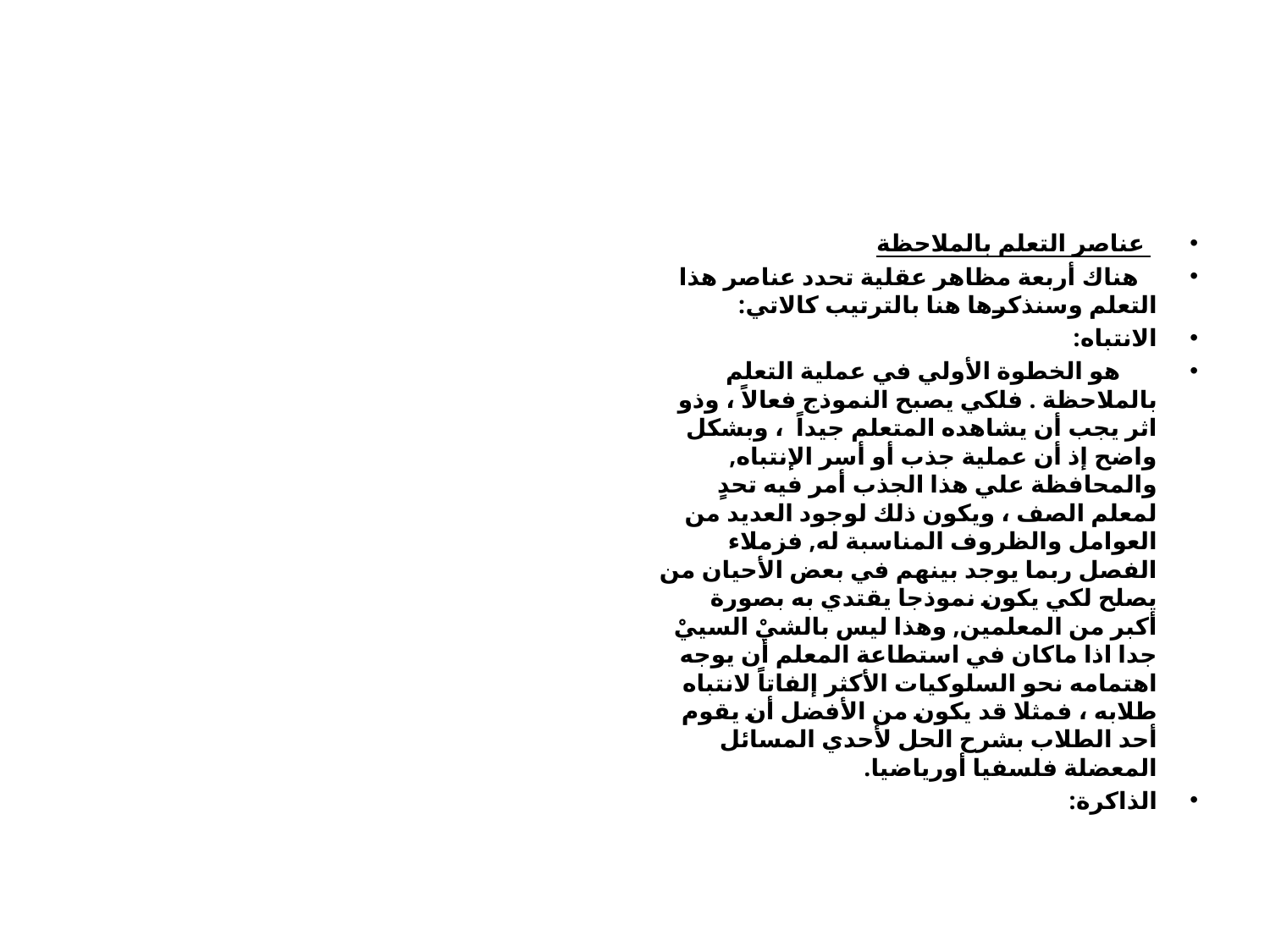

عناصر التعلم بالملاحظة
   هناك أربعة مظاهر عقلية تحدد عناصر هذا التعلم وسنذكرها هنا بالترتيب كالاتي:
الانتباه:
      هو الخطوة الأولي في عملية التعلم بالملاحظة . فلكي يصبح النموذج فعالاً ، وذو اثر يجب أن يشاهده المتعلم جيداً  ، وبشكل واضح إذ أن عملية جذب أو أسر الإنتباه, والمحافظة علي هذا الجذب أمر فيه تحدٍ لمعلم الصف ، ويكون ذلك لوجود العديد من العوامل والظروف المناسبة له, فزملاء الفصل ربما يوجد بينهم في بعض الأحيان من يصلح لكي يكون نموذجا يقتدي به بصورة  أكبر من المعلمين, وهذا ليس بالشيْ السييْ جدا اذا ماكان في استطاعة المعلم أن يوجه اهتمامه نحو السلوكيات الأكثر إلفاتاً لانتباه طلابه ، فمثلا قد يكون من الأفضل أن يقوم أحد الطلاب بشرح الحل لأحدي المسائل المعضلة فلسفيا أورياضيا.
الذاكرة: